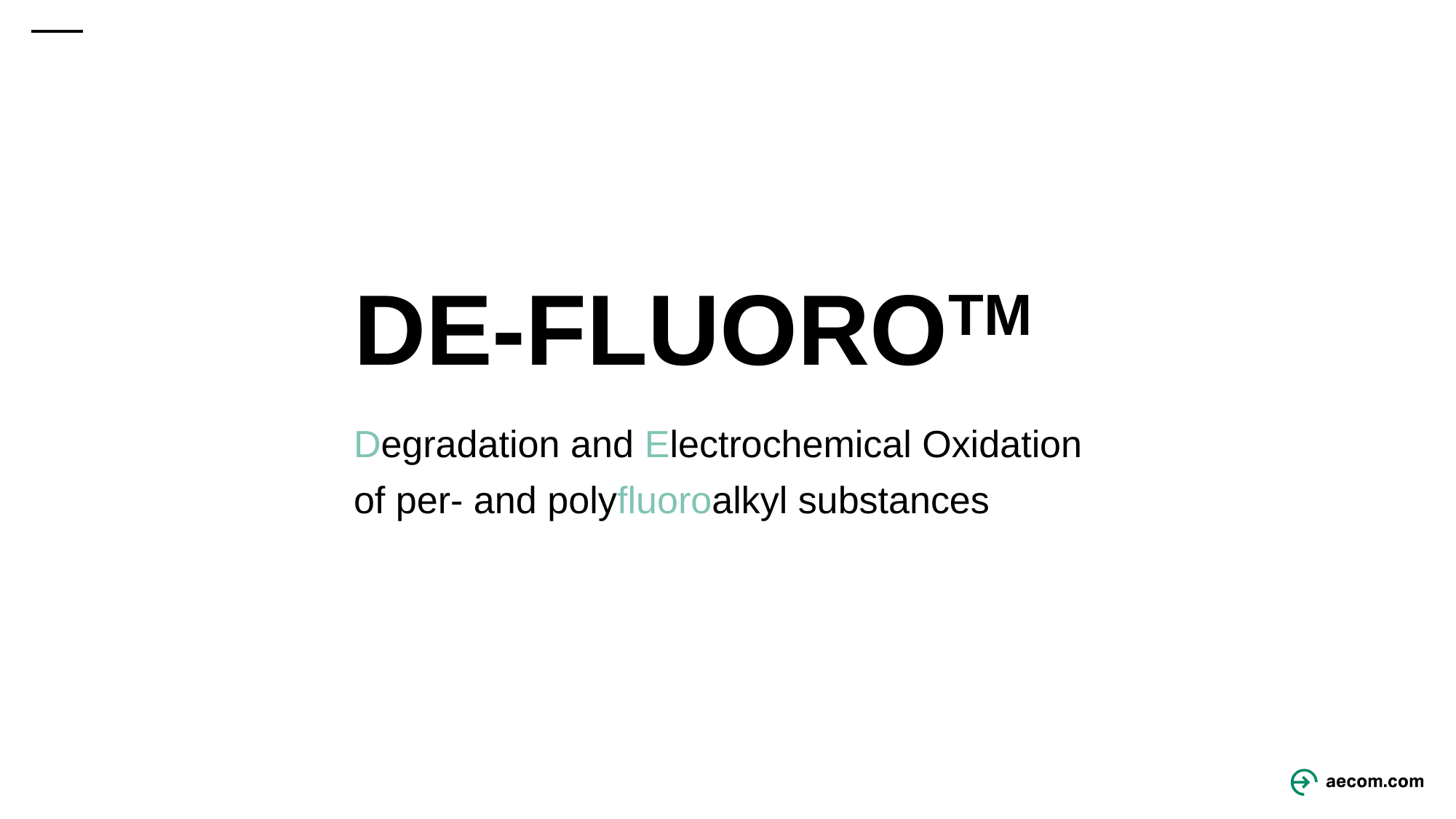

# DE-FLUOROTM
Degradation and Electrochemical Oxidation
of per- and polyfluoroalkyl substances